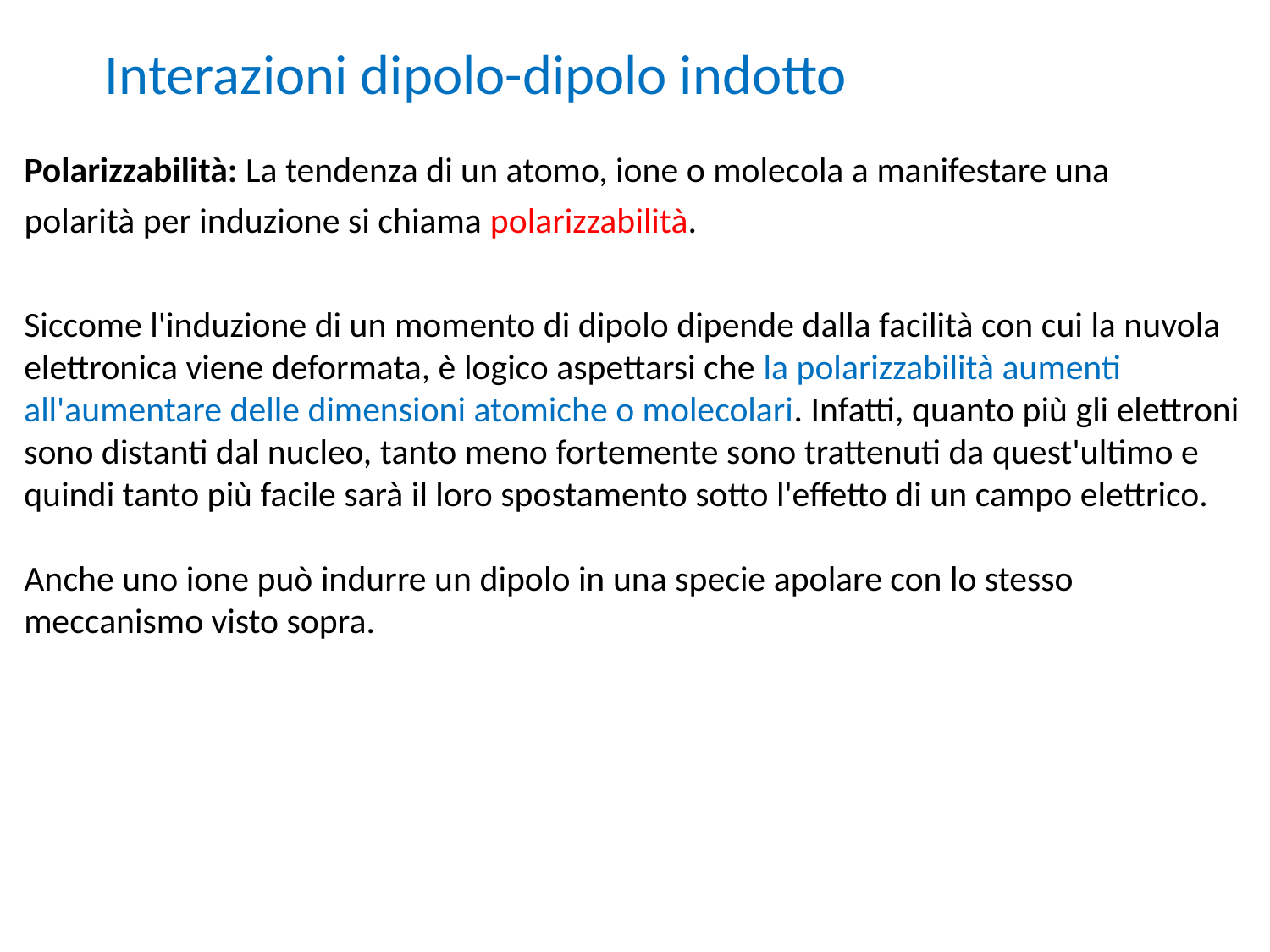

# Interazioni dipolo-dipolo indotto
Polarizzabilità: La tendenza di un atomo, ione o molecola a manifestare una polarità per induzione si chiama polarizzabilità.
Siccome l'induzione di un momento di dipolo dipende dalla facilità con cui la nuvola elettronica viene deformata, è logico aspettarsi che la polarizzabilità aumenti all'aumentare delle dimensioni atomiche o molecolari. Infatti, quanto più gli elettroni sono distanti dal nucleo, tanto meno fortemente sono trattenuti da quest'ultimo e quindi tanto più facile sarà il loro spostamento sotto l'effetto di un campo elettrico.

Anche uno ione può indurre un dipolo in una specie apolare con lo stesso meccanismo visto sopra.